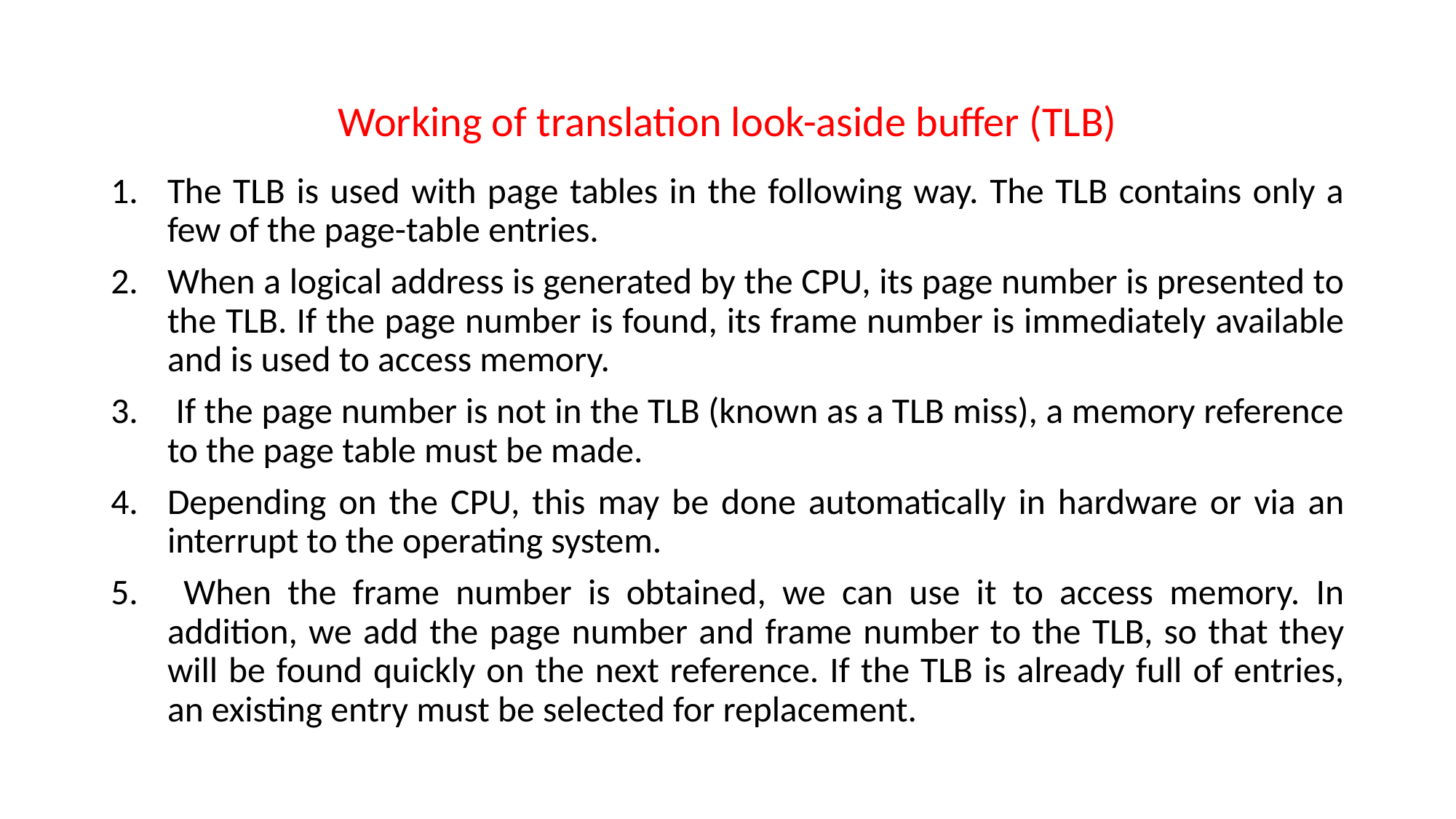

# Working of translation look-aside buffer (TLB)
The TLB is used with page tables in the following way. The TLB contains only a few of the page-table entries.
When a logical address is generated by the CPU, its page number is presented to the TLB. If the page number is found, its frame number is immediately available and is used to access memory.
 If the page number is not in the TLB (known as a TLB miss), a memory reference to the page table must be made.
Depending on the CPU, this may be done automatically in hardware or via an interrupt to the operating system.
 When the frame number is obtained, we can use it to access memory. In addition, we add the page number and frame number to the TLB, so that they will be found quickly on the next reference. If the TLB is already full of entries, an existing entry must be selected for replacement.